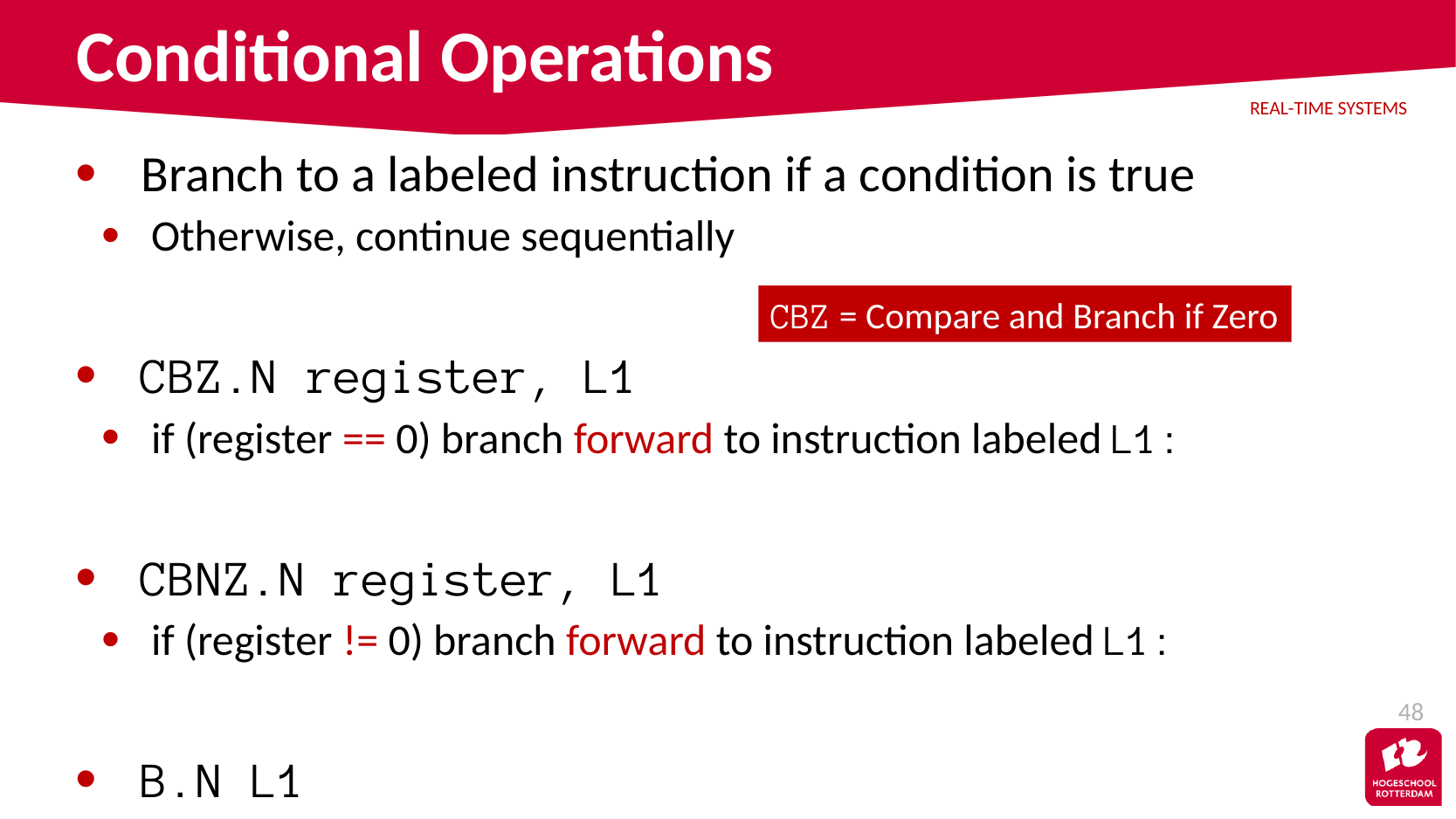

# Conditional Operations
Branch to a labeled instruction if a condition is true
Otherwise, continue sequentially

CBZ.N register, L1
if (register == 0) branch forward to instruction labeled L1:

CBNZ.N register, L1
if (register != 0) branch forward to instruction labeled L1:

B.N L1
branch unconditionally to instruction labeled L1:

CBZ = Compare and Branch if Zero
48